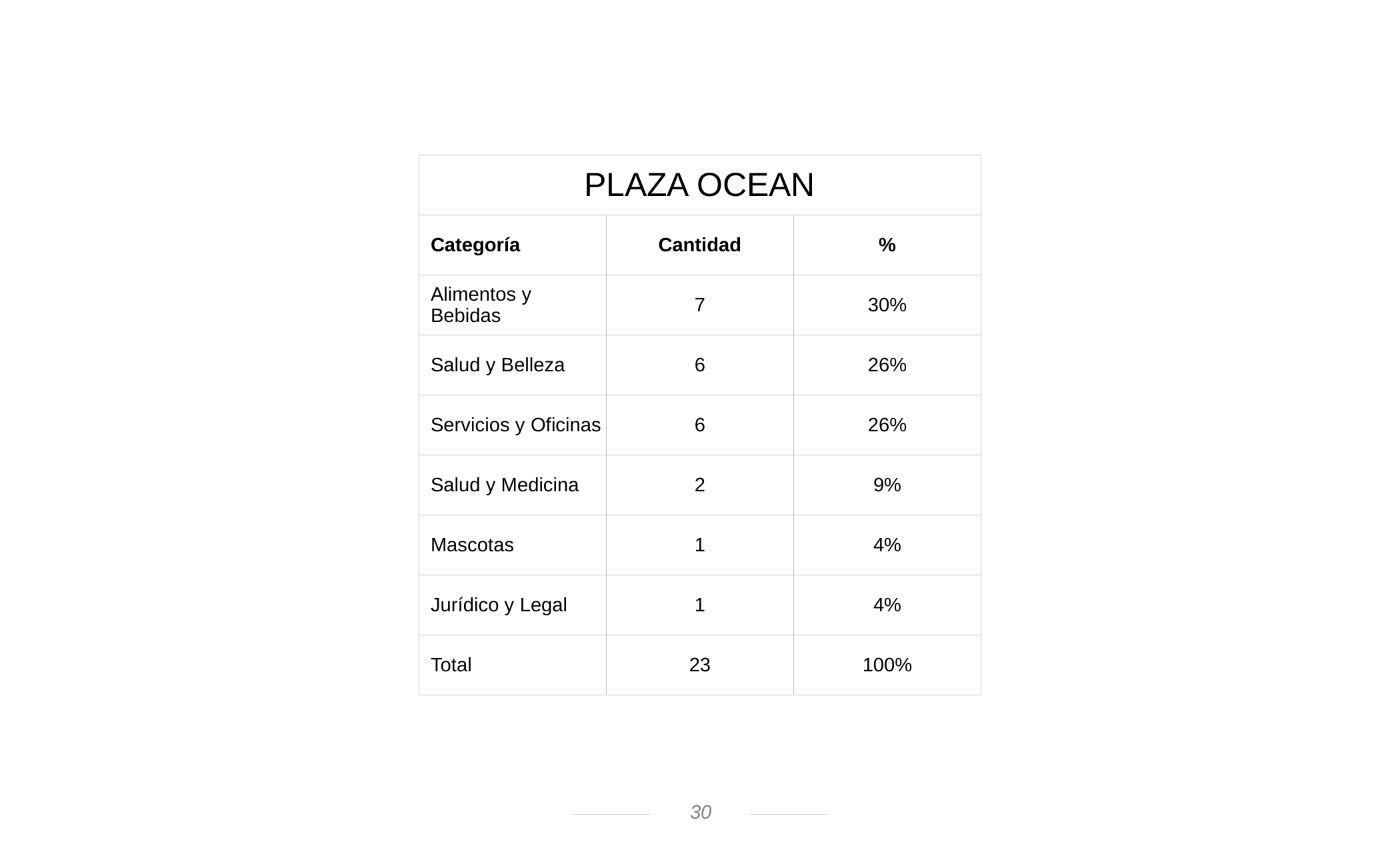

| PLAZA OCEAN |  |  |
| --- | --- | --- |
| Categoría | Cantidad | % |
| Alimentos y Bebidas | 7 | 30% |
| Salud y Belleza | 6 | 26% |
| Servicios y Oficinas | 6 | 26% |
| Salud y Medicina | 2 | 9% |
| Mascotas | 1 | 4% |
| Jurídico y Legal | 1 | 4% |
| Total | 23 | 100% |
30